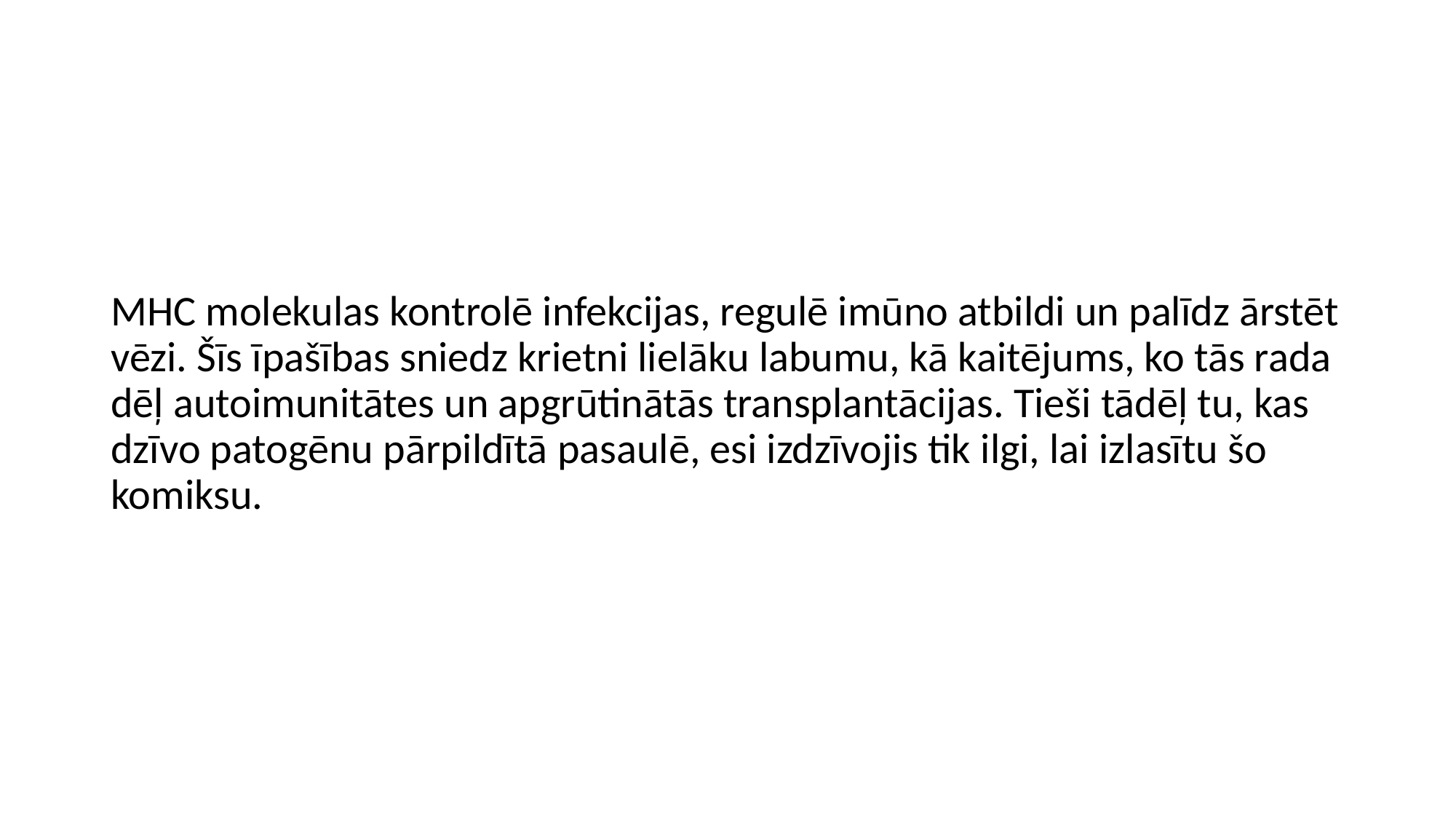

MHC molekulas kontrolē infekcijas, regulē imūno atbildi un palīdz ārstēt vēzi. Šīs īpašības sniedz krietni lielāku labumu, kā kaitējums, ko tās rada dēļ autoimunitātes un apgrūtinātās transplantācijas. Tieši tādēļ tu, kas dzīvo patogēnu pārpildītā pasaulē, esi izdzīvojis tik ilgi, lai izlasītu šo komiksu.